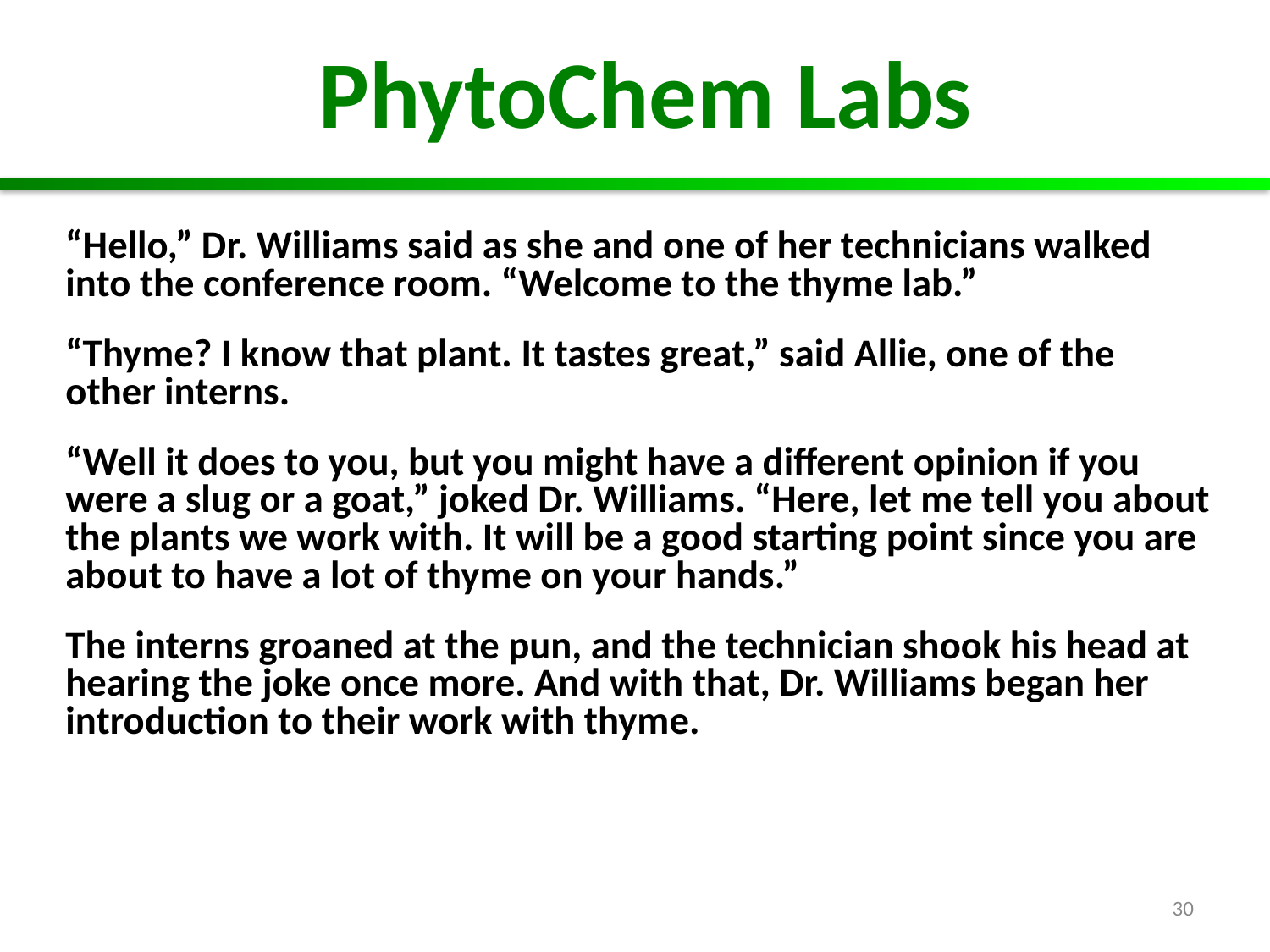

# PhytoChem Labs

“Hello,” Dr. Williams said as she and one of her technicians walked into the conference room. “Welcome to the thyme lab.”

“Thyme? I know that plant. It tastes great,” said Allie, one of the other interns.

“Well it does to you, but you might have a different opinion if you were a slug or a goat,” joked Dr. Williams. “Here, let me tell you about the plants we work with. It will be a good starting point since you are about to have a lot of thyme on your hands.”

The interns groaned at the pun, and the technician shook his head at hearing the joke once more. And with that, Dr. Williams began her introduction to their work with thyme.
30